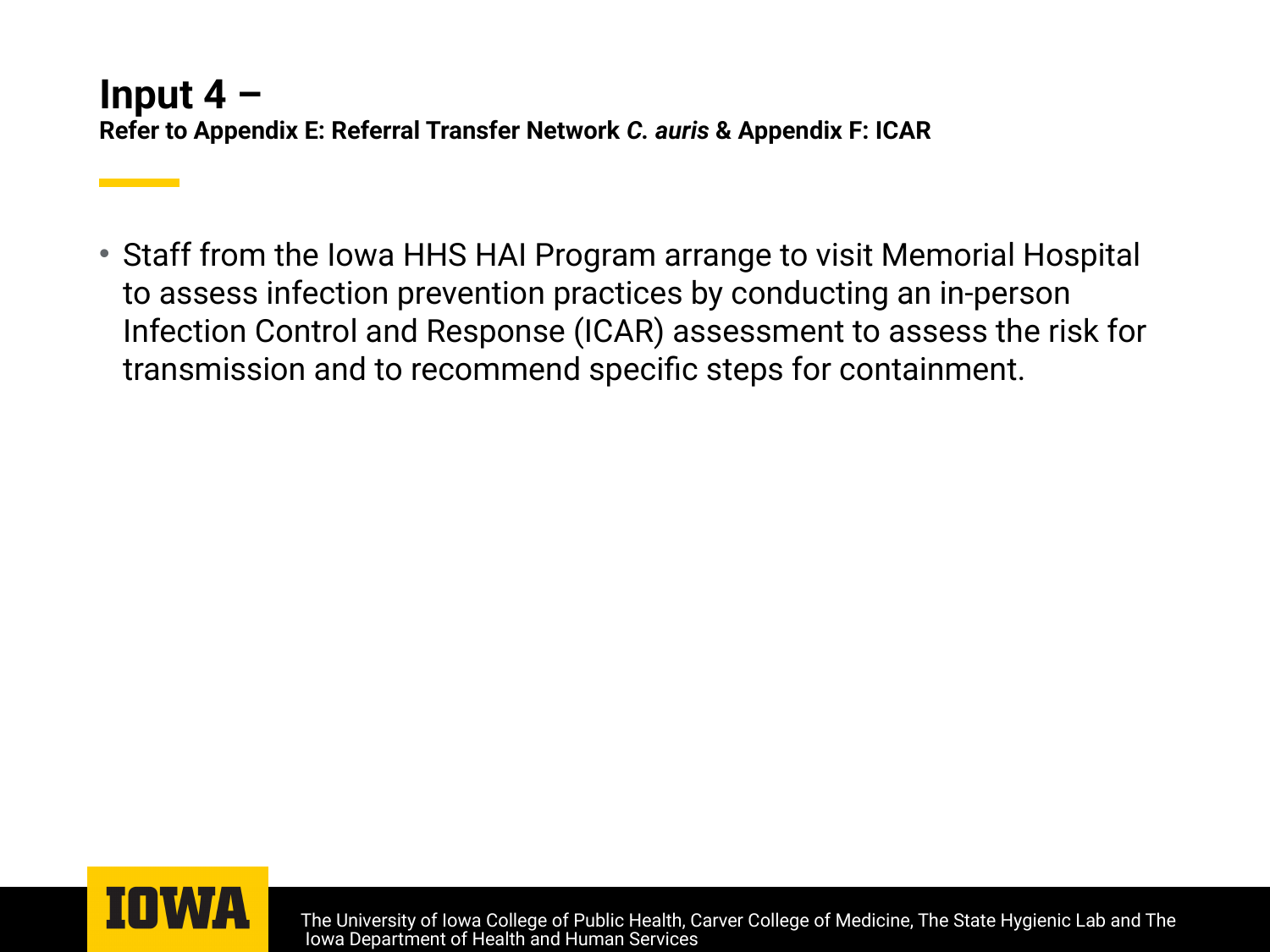

# Input 4 – Refer to Appendix E: Referral Transfer Network C. auris & Appendix F: ICAR
Staff from the Iowa HHS HAI Program arrange to visit Memorial Hospital to assess infection prevention practices by conducting an in-person Infection Control and Response (ICAR) assessment to assess the risk for transmission and to recommend specific steps for containment.

The University of Iowa College of Public Health, Carver College of Medicine, The State Hygienic Lab and The Iowa Department of Health and Human Services